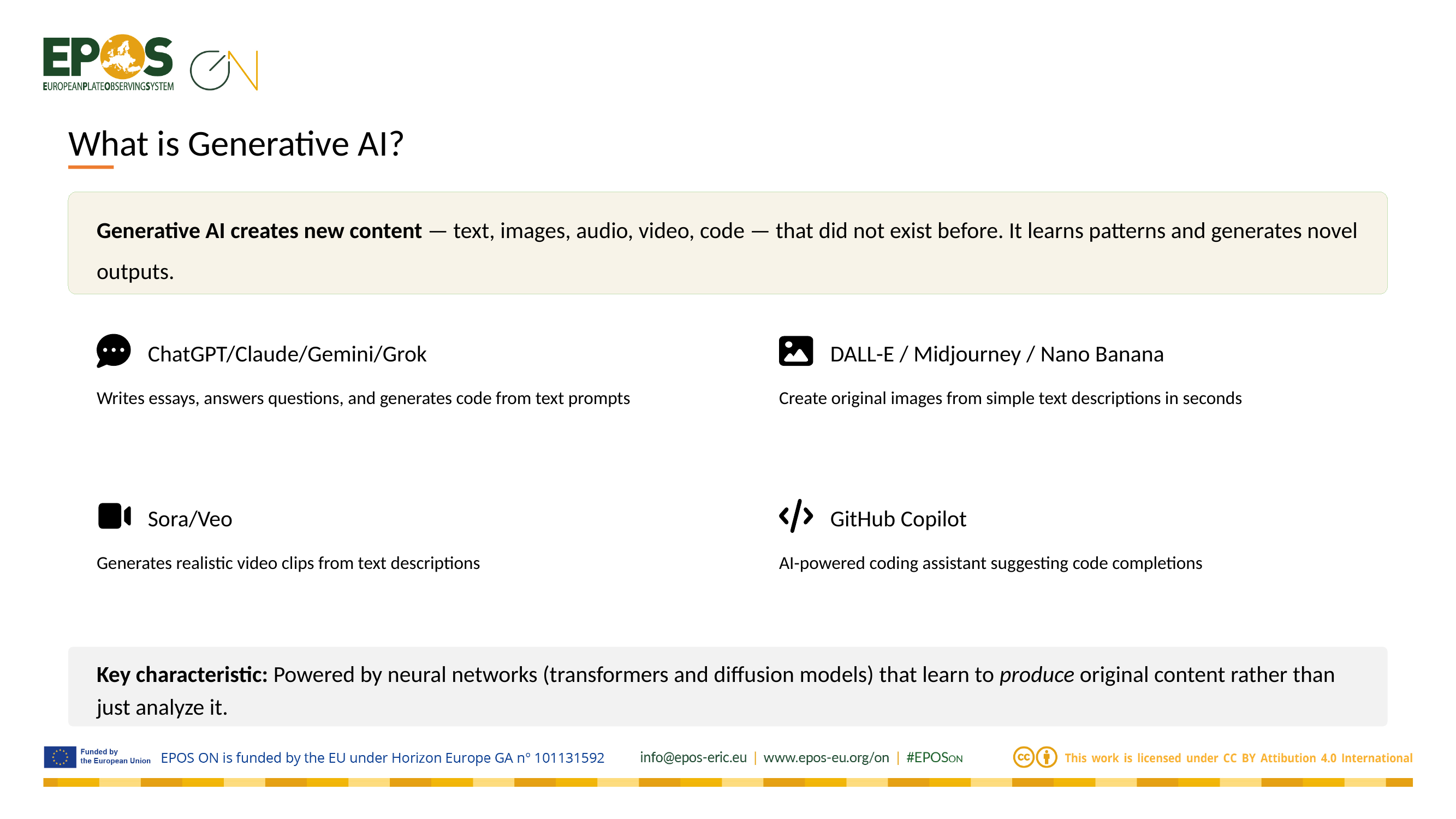

What is Generative AI?

Generative AI creates new content — text, images, audio, video, code — that did not exist before. It learns patterns and generates novel outputs.

ChatGPT/Claude/Gemini/Grok

DALL-E / Midjourney / Nano Banana
Writes essays, answers questions, and generates code from text prompts
Create original images from simple text descriptions in seconds

Sora/Veo

GitHub Copilot
Generates realistic video clips from text descriptions
AI-powered coding assistant suggesting code completions

Key characteristic: Powered by neural networks (transformers and diffusion models) that learn to produce original content rather than just analyze it.